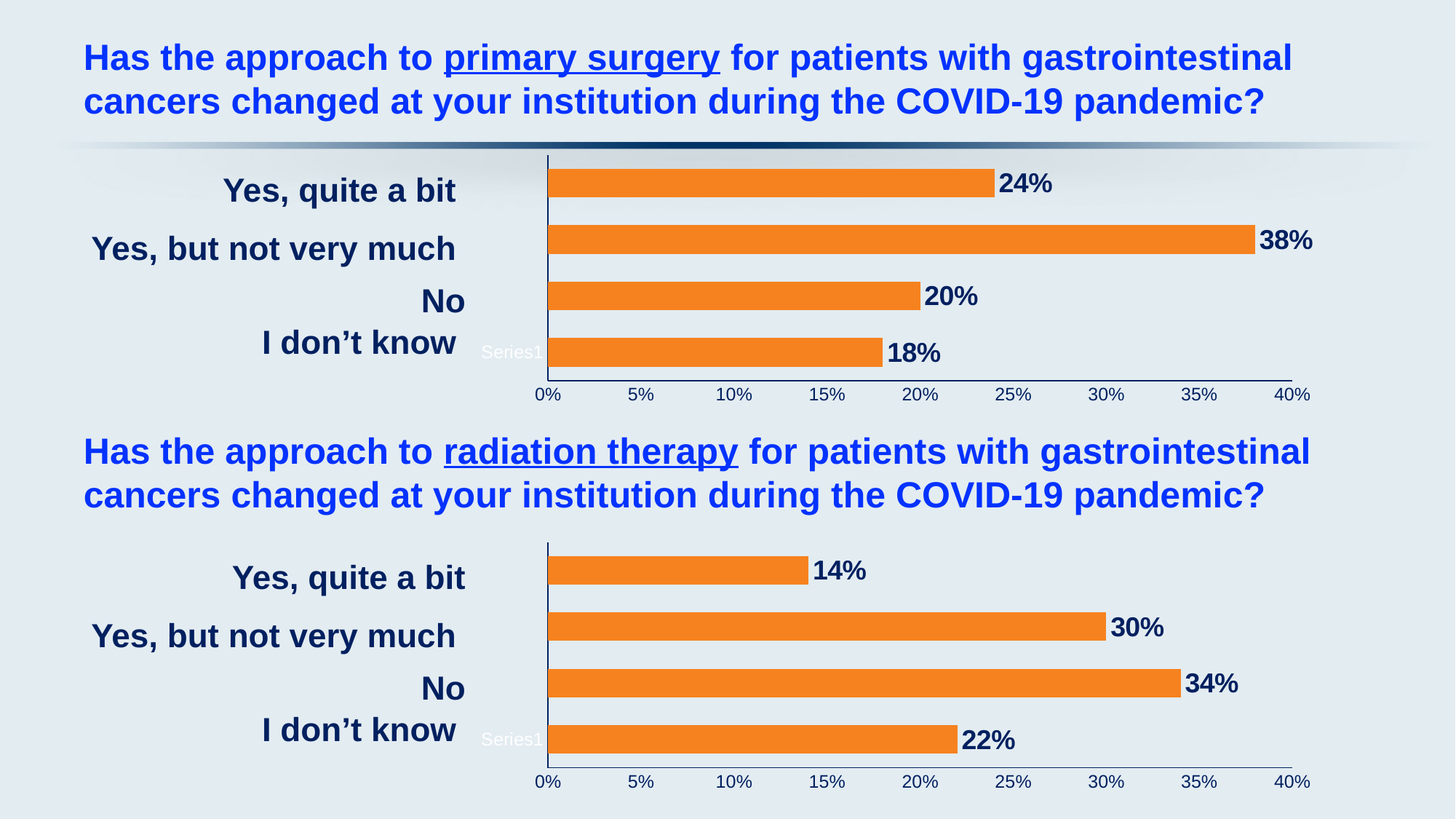

# Has the approach to primary surgery for patients with gastrointestinal cancers changed at your institution during the COVID-19 pandemic?

### Chart

| Category | Series 1 |
|---|---|
|  | 0.18 |
|  | 0.2 |
|  | 0.38 |
|  | 0.24 |
Yes, quite a bit
Yes, but not very much
No
I don’t know
Has the approach to radiation therapy for patients with gastrointestinal cancers changed at your institution during the COVID-19 pandemic?

### Chart

| Category | Series 1 |
|---|---|
|  | 0.22 |
|  | 0.34 |
|  | 0.3 |
|  | 0.14 |
Yes, quite a bit
Yes, but not very much
No
I don’t know